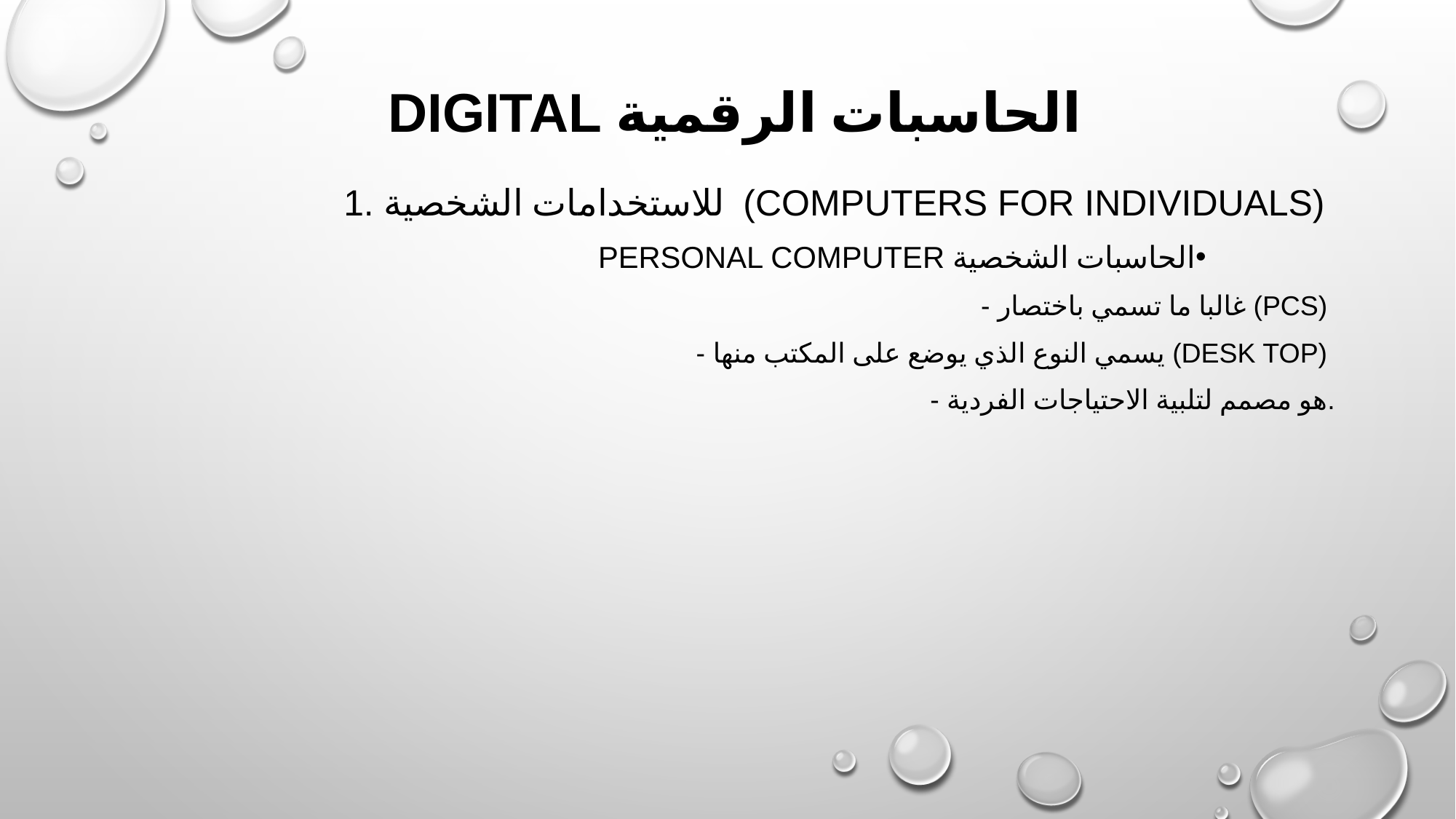

# الحاسبات الرقمية Digital
1. للاستخدامات الشخصية  (Computers for Individuals)
الحاسبات الشخصية Personal Computer
- غالبا ما تسمي باختصار (PCs)
- يسمي النوع الذي يوضع على المكتب منها (Desk Top)
- هو مصمم لتلبية الاحتياجات الفردية.